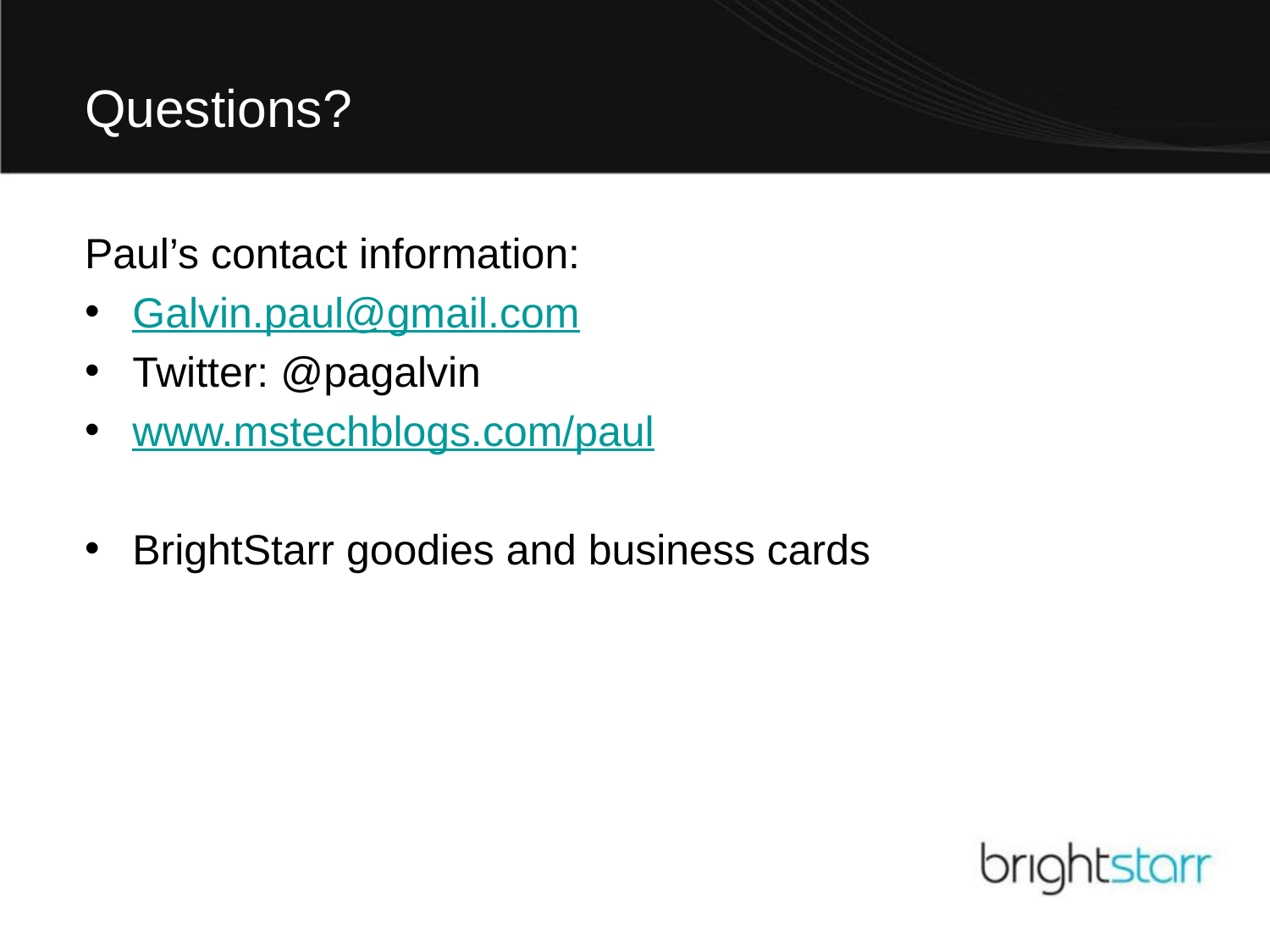

# Questions?
Paul’s contact information:
Galvin.paul@gmail.com
Twitter: @pagalvin
www.mstechblogs.com/paul

BrightStarr goodies and business cards